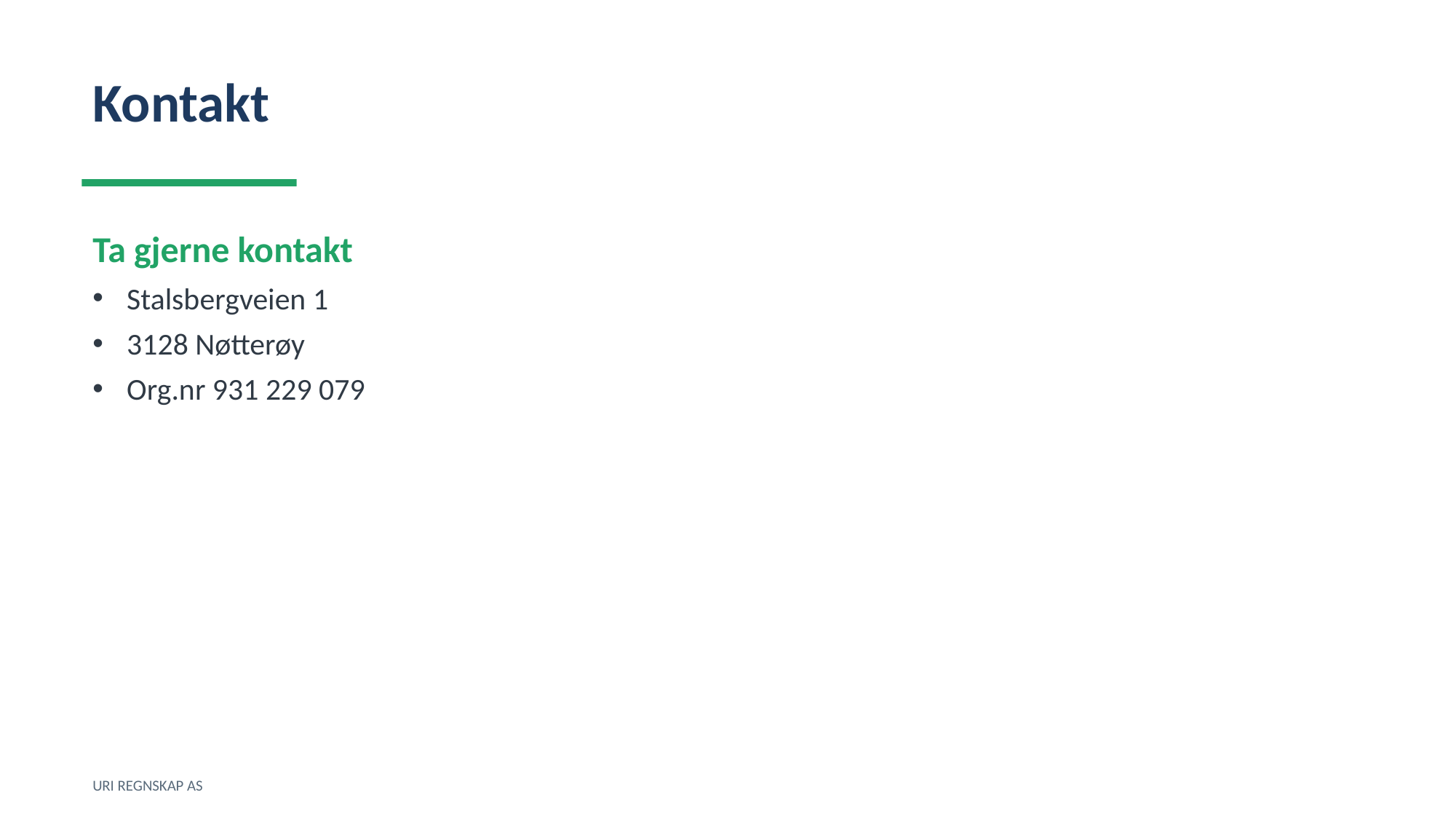

Kontakt

Ta gjerne kontakt
Stalsbergveien 1
3128 Nøtterøy
Org.nr 931 229 079
URI REGNSKAP AS